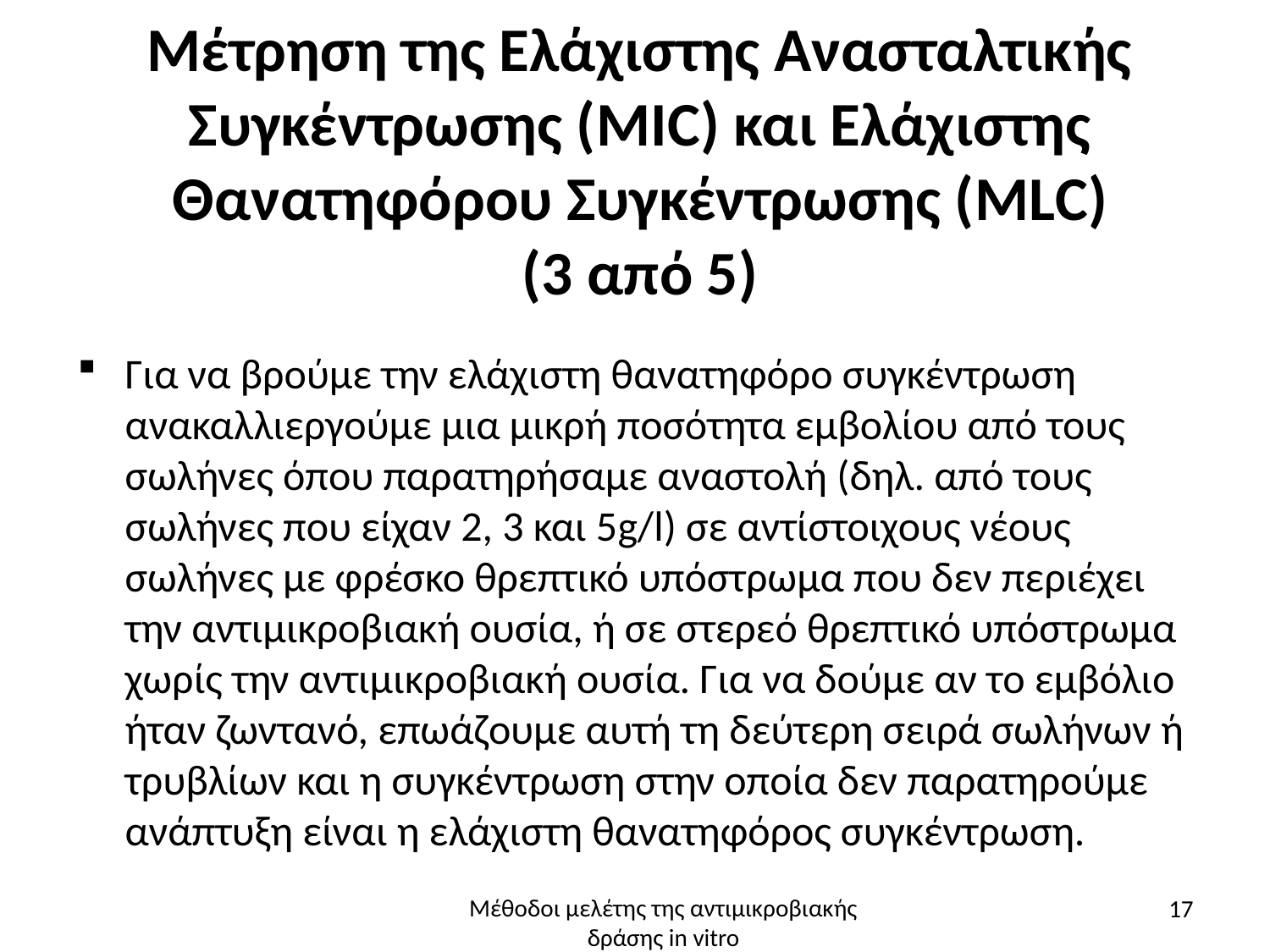

# Μέτρηση της Ελάχιστης Ανασταλτικής Συγκέντρωσης (ΜΙC) και Ελάχιστης Θανατηφόρου Συγκέντρωσης (MLC) (3 από 5)
Για να βρούμε την ελάχιστη θανατηφόρο συγκέντρωση ανακαλλιεργούμε μια μικρή ποσότητα εμβολίου από τους σωλήνες όπου παρατηρήσαμε αναστολή (δηλ. από τους σωλήνες που είχαν 2, 3 και 5g/l) σε αντίστοιχους νέους σωλήνες με φρέσκο θρεπτικό υπόστρωμα που δεν περιέχει την αντιμικροβιακή ουσία, ή σε στερεό θρεπτικό υπόστρωμα χωρίς την αντιμικροβιακή ουσία. Για να δούμε αν το εμβόλιο ήταν ζωντανό, επωάζουμε αυτή τη δεύτερη σειρά σωλήνων ή τρυβλίων και η συγκέντρωση στην οποία δεν παρατηρούμε ανάπτυξη είναι η ελάχιστη θανατηφόρος συγκέντρωση.
17
Μέθοδοι μελέτης της αντιμικροβιακής δράσης in vitro